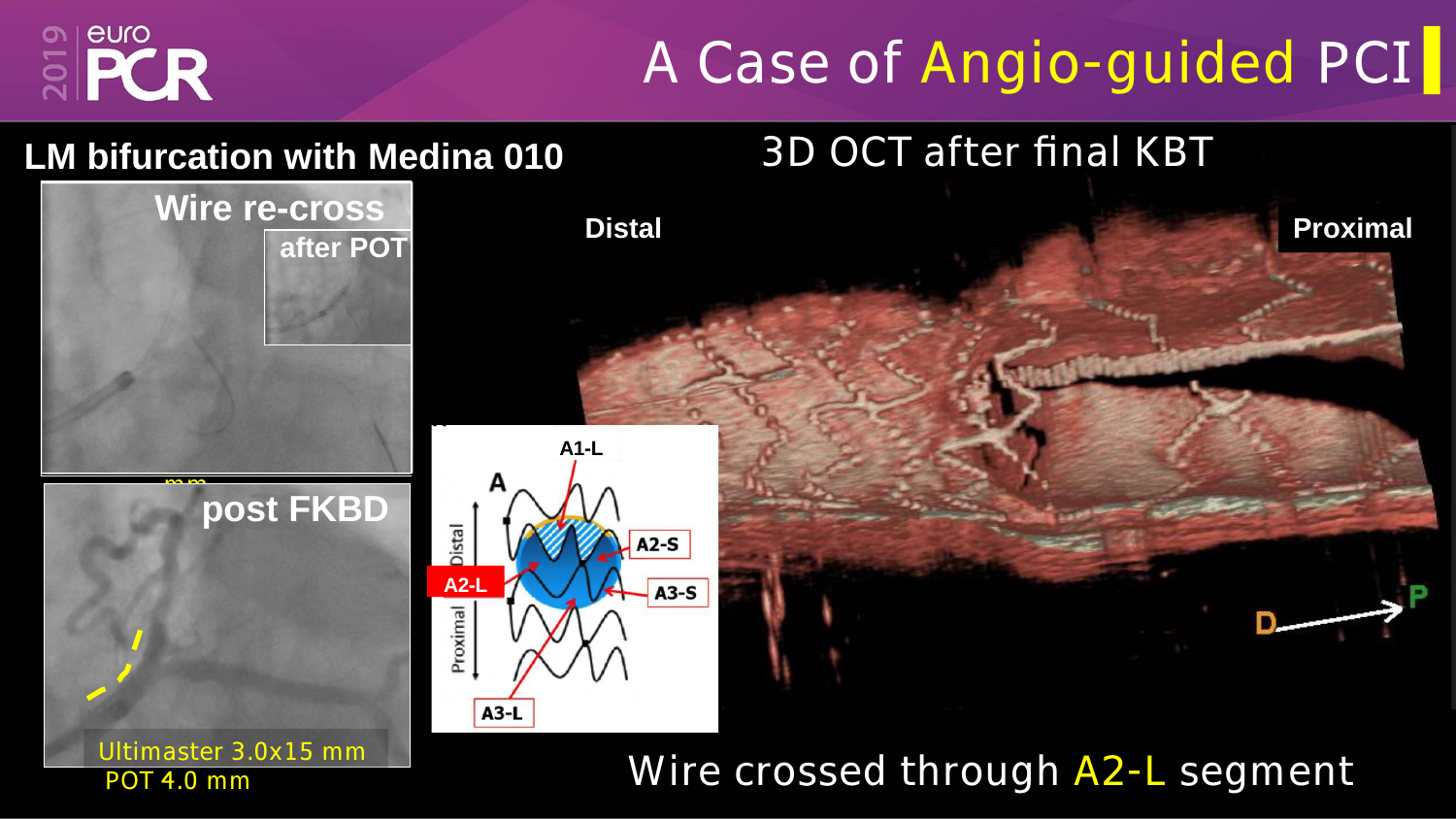

# A Case of Angio-guided PCI

3D OCT after final KBT

LM bifurcation with Medina 010

| Wire re-cross |  |
| --- | --- |
|  | after POT |
|  |  |

Stent implantation

Ultimaster 3.0x15 mm
pre PCI

DS 58%

Distal
Proximal

A1-L
post FKBD

A2-L

Ultimaster 3.0x15 mm  POT 4.0 mm
Wire crossed through A2-L segment
14